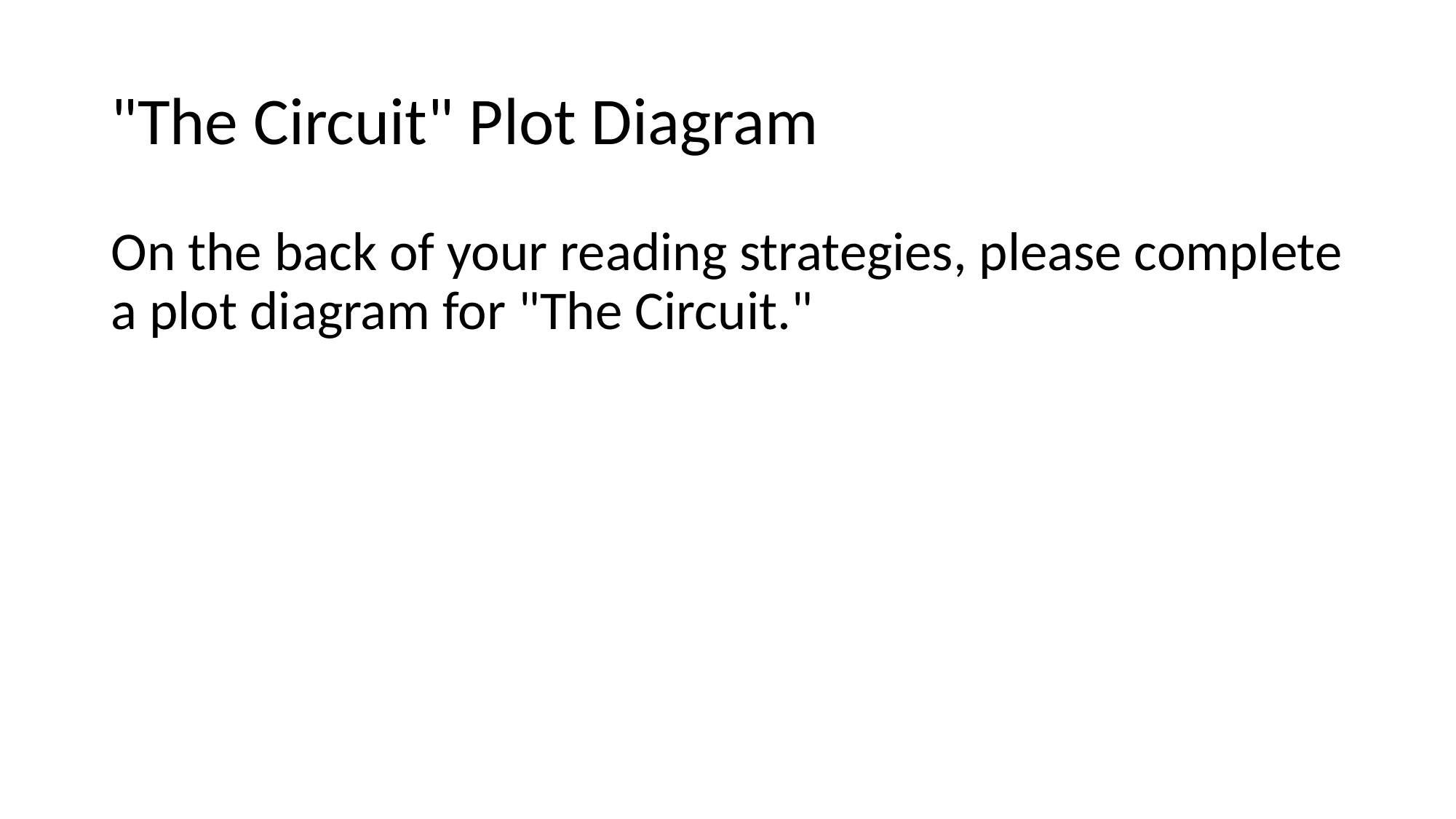

# "The Circuit" Plot Diagram
On the back of your reading strategies, please complete a plot diagram for "The Circuit."